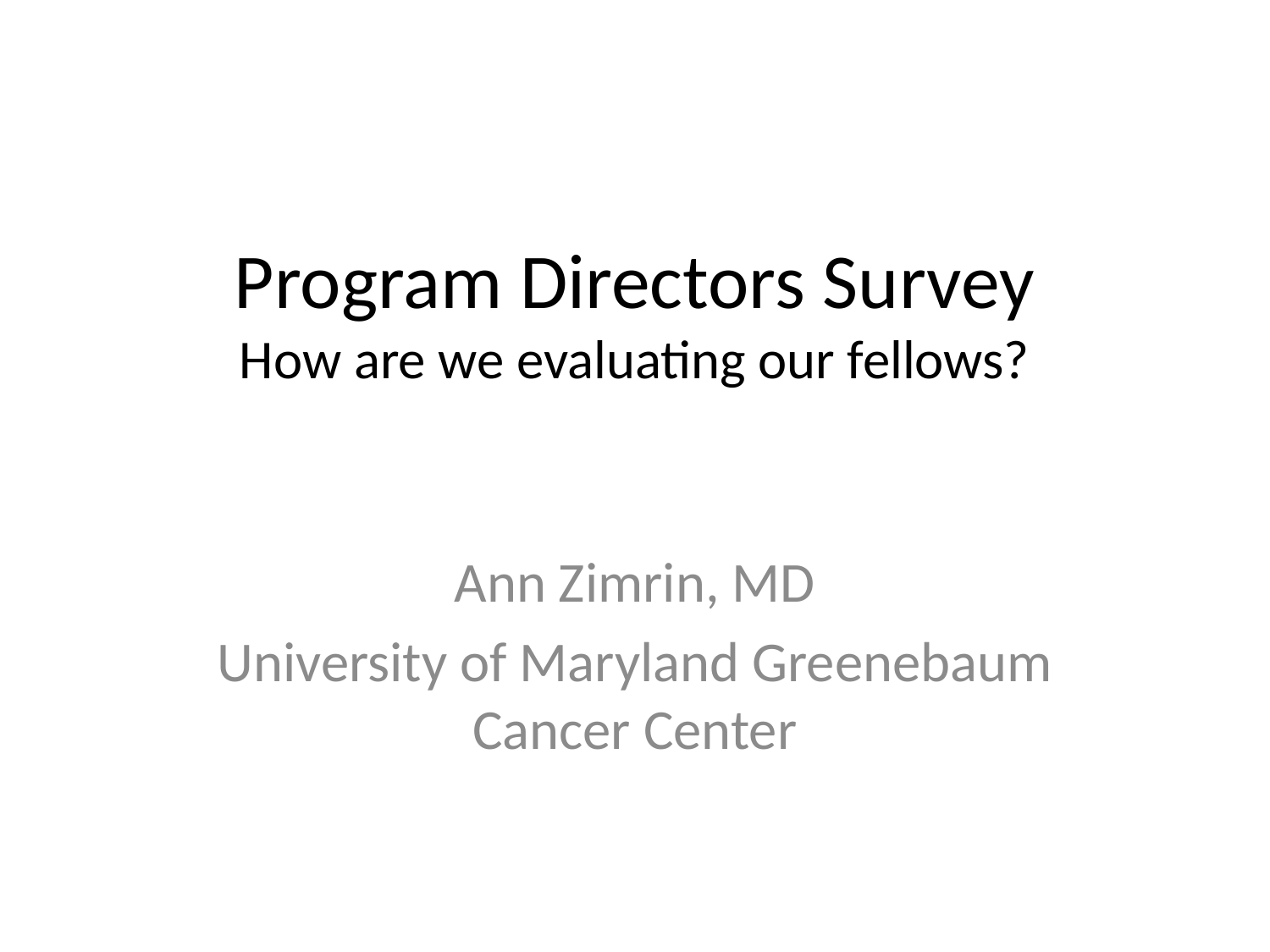

# Program Directors Survey How are we evaluating our fellows?
Ann Zimrin, MD
University of Maryland Greenebaum Cancer Center